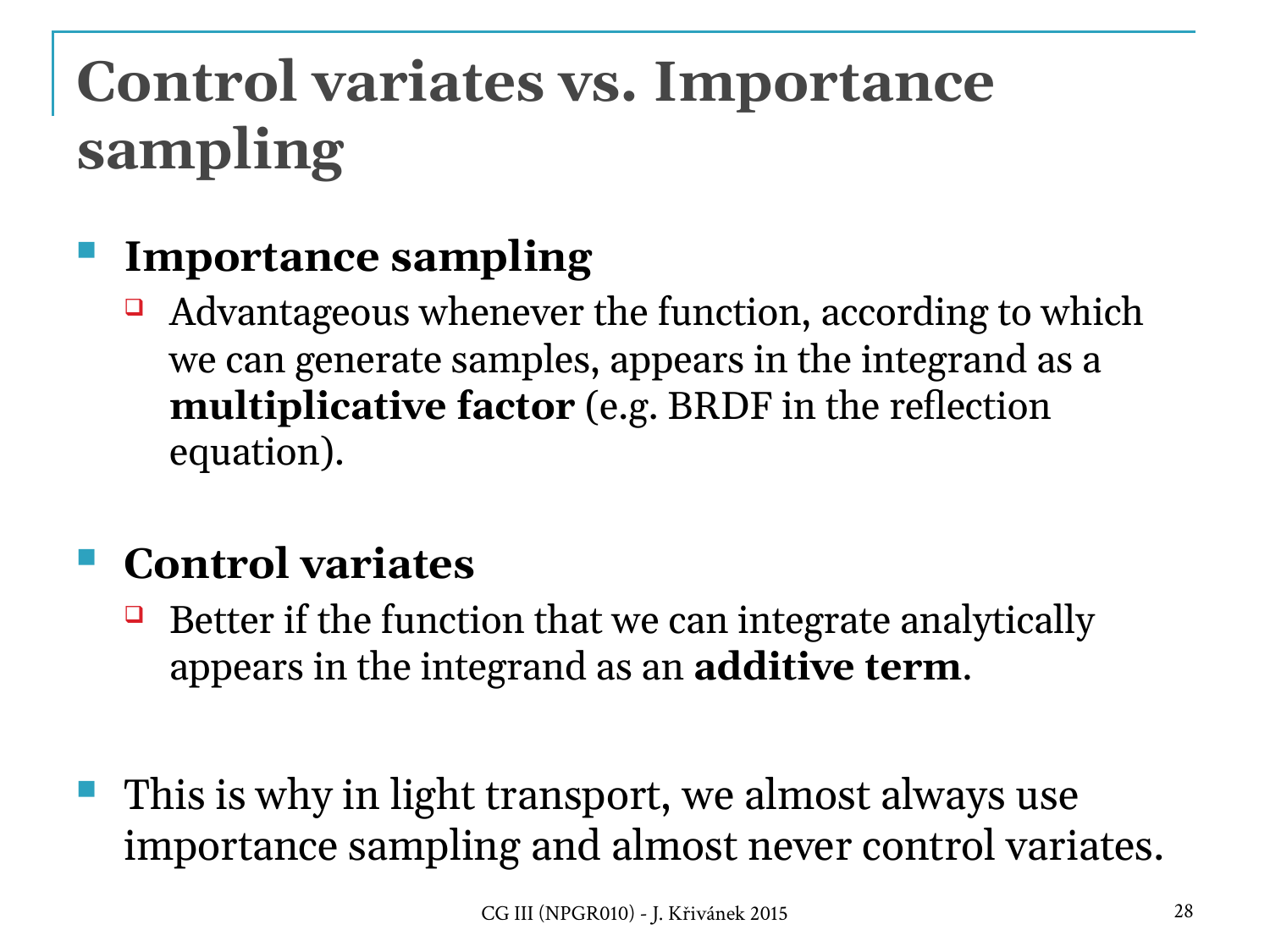

# Control variates vs. Importance sampling
Importance sampling
Advantageous whenever the function, according to which we can generate samples, appears in the integrand as a multiplicative factor (e.g. BRDF in the reflection equation).

Control variates
Better if the function that we can integrate analytically appears in the integrand as an additive term.

This is why in light transport, we almost always use importance sampling and almost never control variates.
28
CG III (NPGR010) - J. Křivánek 2015